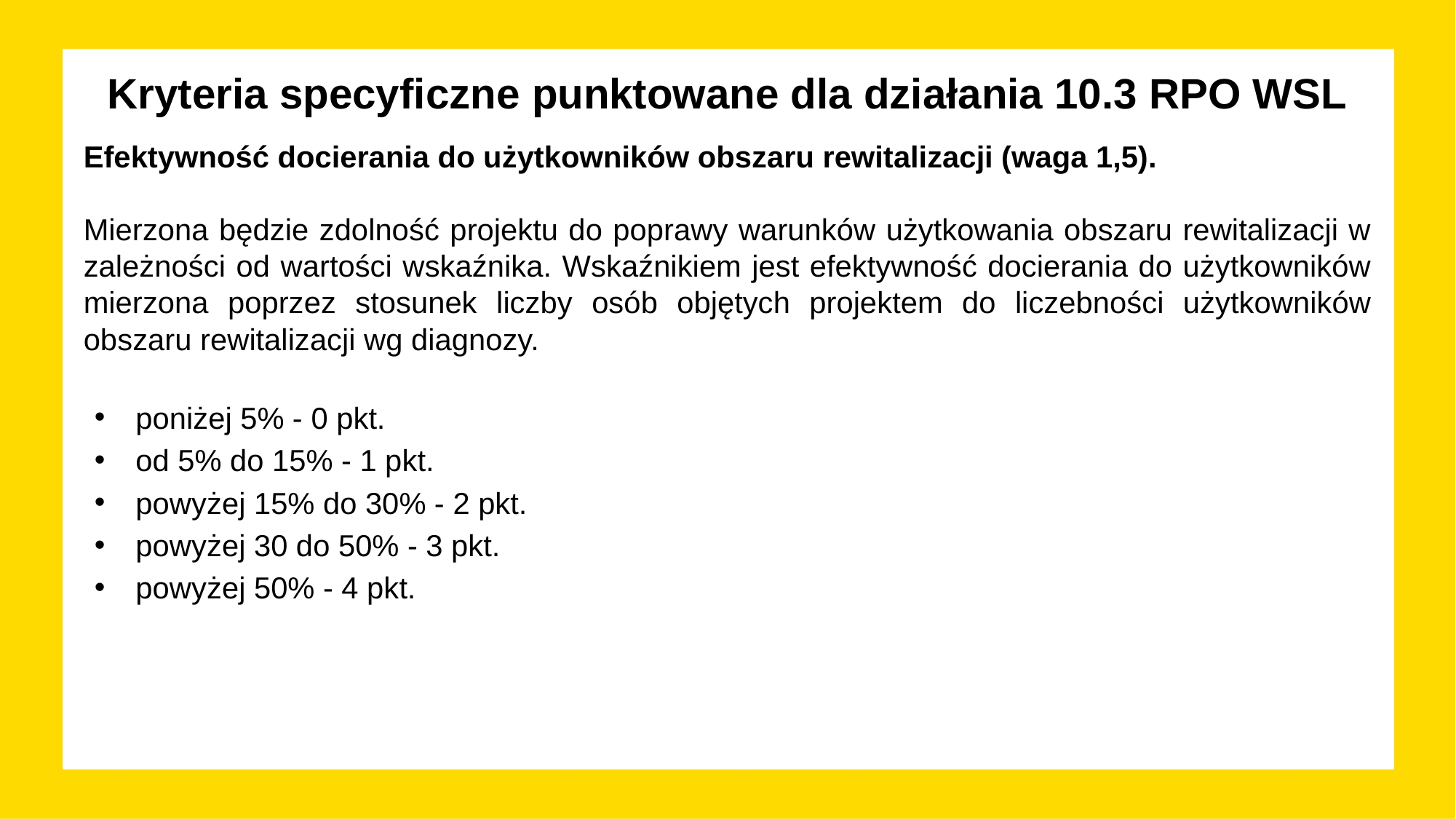

# Kryteria specyficzne punktowane dla działania 10.3 RPO WSL
Efektywność docierania do użytkowników obszaru rewitalizacji (waga 1,5).

Mierzona będzie zdolność projektu do poprawy warunków użytkowania obszaru rewitalizacji w zależności od wartości wskaźnika. Wskaźnikiem jest efektywność docierania do użytkowników mierzona poprzez stosunek liczby osób objętych projektem do liczebności użytkowników obszaru rewitalizacji wg diagnozy.

poniżej 5% - 0 pkt.
od 5% do 15% - 1 pkt.
powyżej 15% do 30% - 2 pkt.
powyżej 30 do 50% - 3 pkt.
powyżej 50% - 4 pkt.